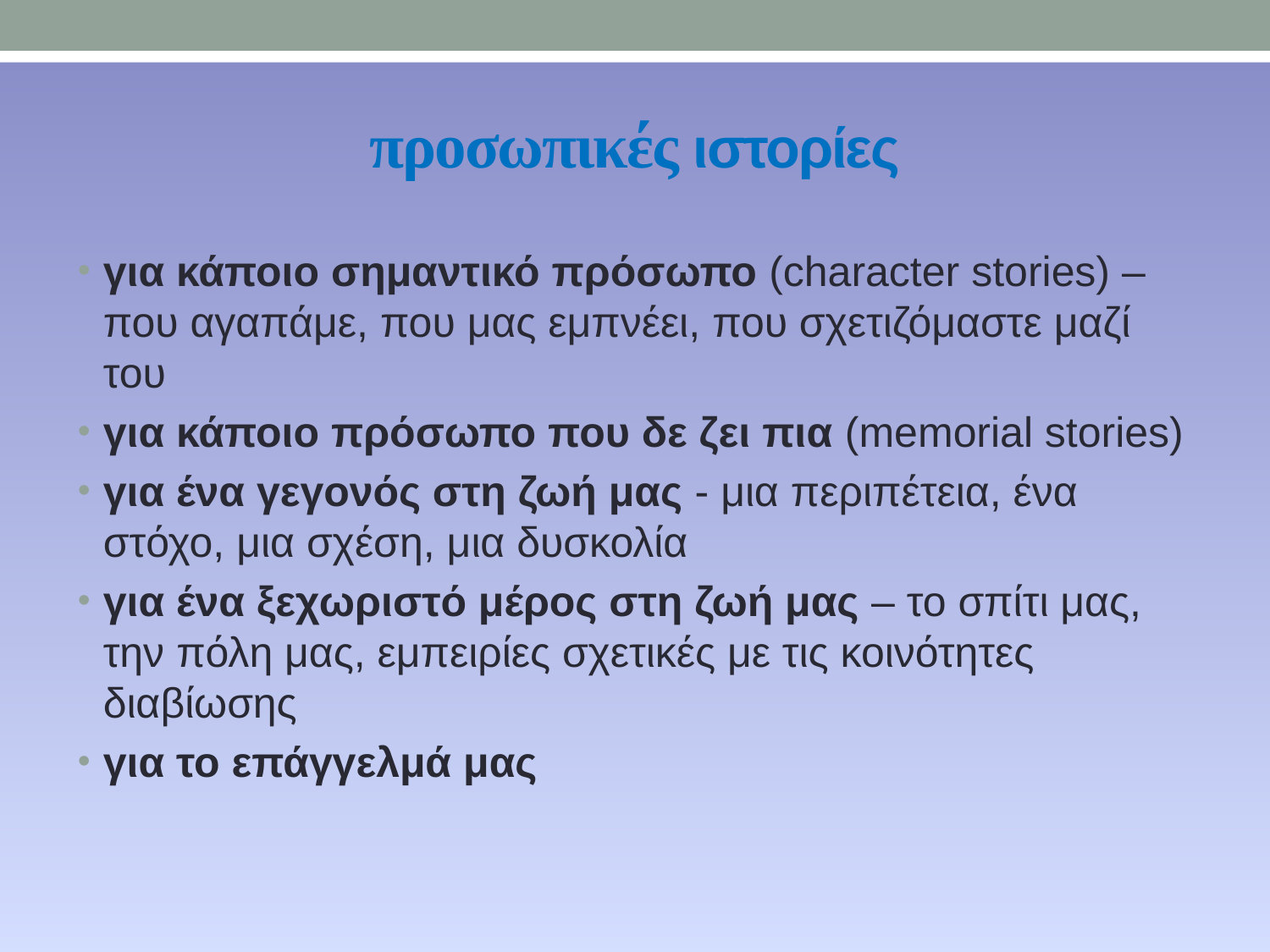

# προσωπικές ιστορίες

για κάποιο σημαντικό πρόσωπο (character stories) – που αγαπάμε, που μας εμπνέει, που σχετιζόμαστε μαζί του
για κάποιο πρόσωπο που δε ζει πια (memorial stories)
για ένα γεγονός στη ζωή μας - μια περιπέτεια, ένα στόχο, μια σχέση, μια δυσκολία
για ένα ξεχωριστό μέρος στη ζωή μας – το σπίτι μας, την πόλη μας, εμπειρίες σχετικές με τις κοινότητες διαβίωσης
για το επάγγελμά μας